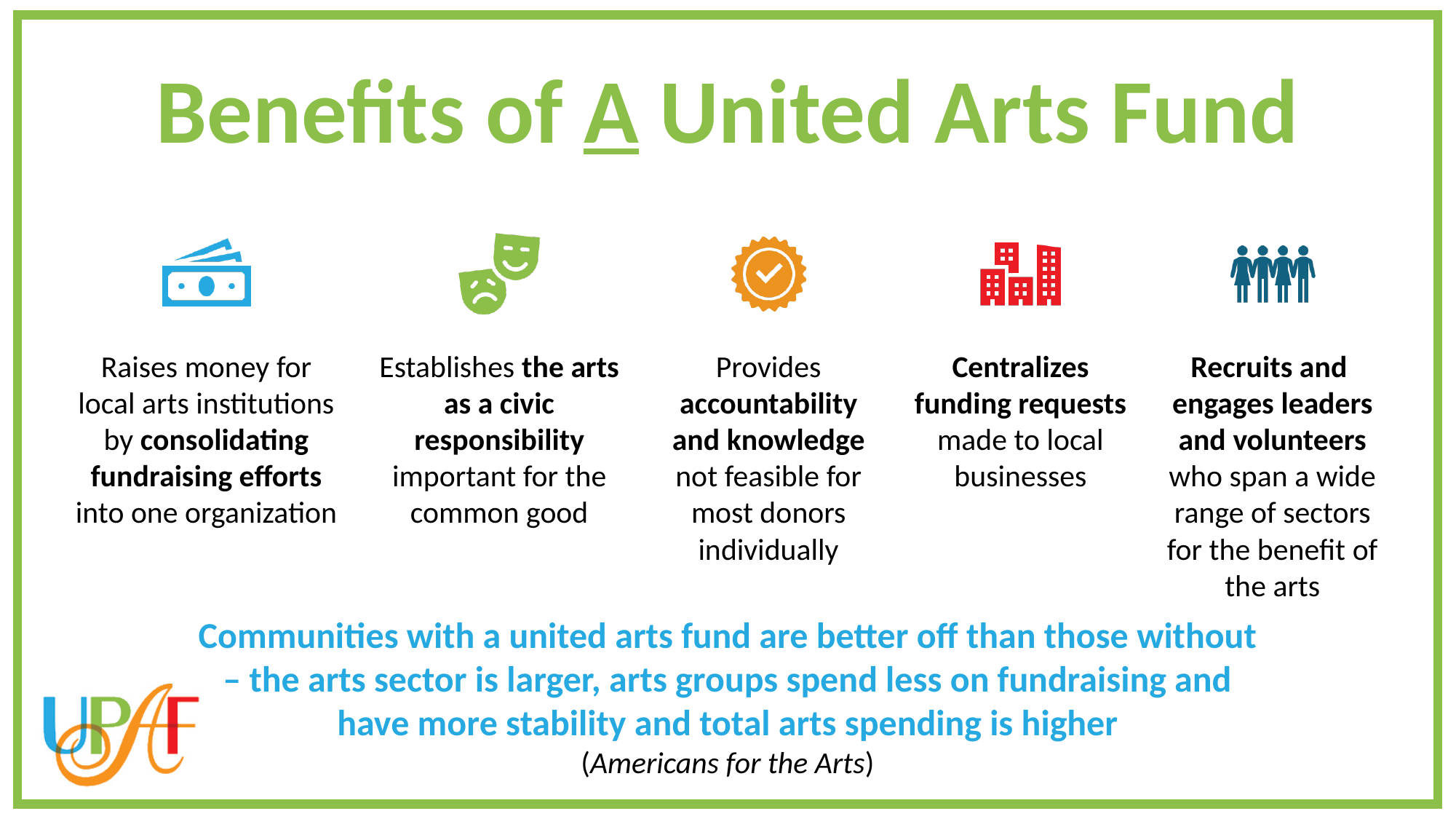

# Benefits of A United Arts Fund
Raises money for local arts institutions by consolidating fundraising efforts into one organization
Establishes the arts as a civic responsibility important for the common good
Provides accountability and knowledge not feasible for most donors individually
Centralizes funding requests made to local businesses
Recruits and  engages leaders and volunteers who span a wide range of sectors for the benefit of the arts
Communities with a united arts fund are better off than those without – the arts sector is larger, arts groups spend less on fundraising and have more stability and total arts spending is higher
(Americans for the Arts)